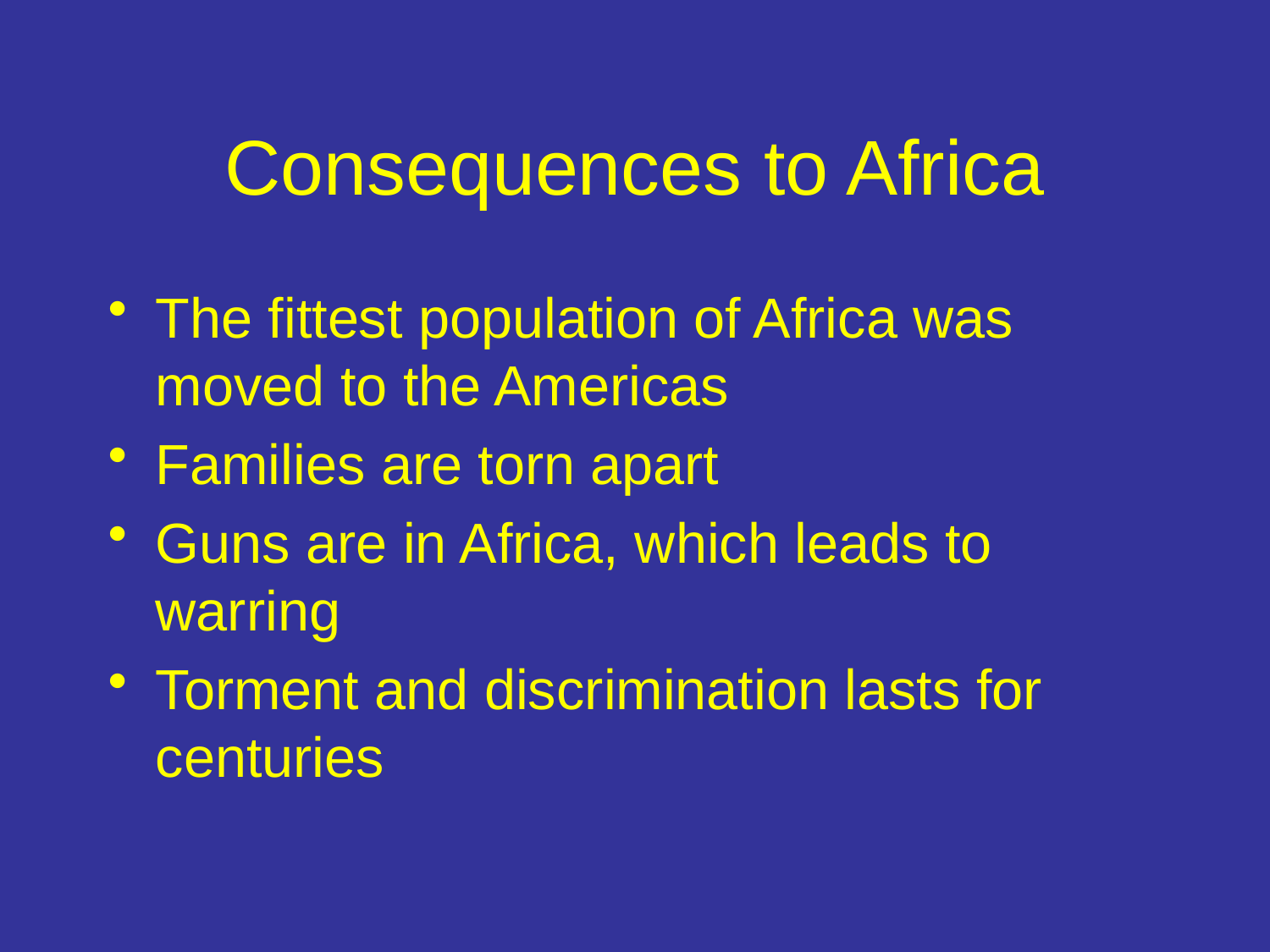

# Consequences to Africa
The fittest population of Africa was moved to the Americas
Families are torn apart
Guns are in Africa, which leads to warring
Torment and discrimination lasts for centuries